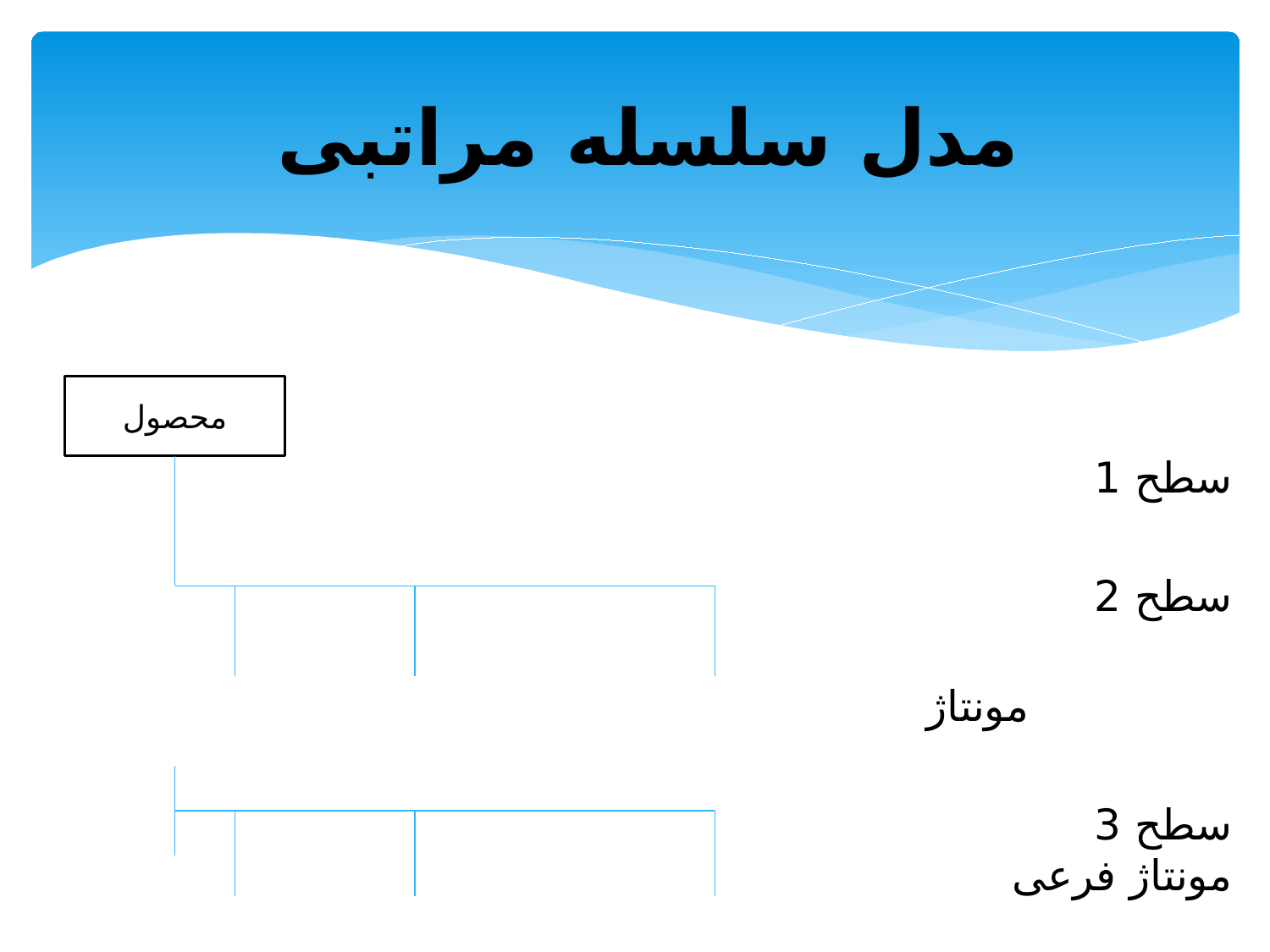

# مدل سلسله مراتبی

سطح 1

سطح 2
                                                                                                       مونتاژ

سطح 3                                                                            مونتاژ فرعی
محصول